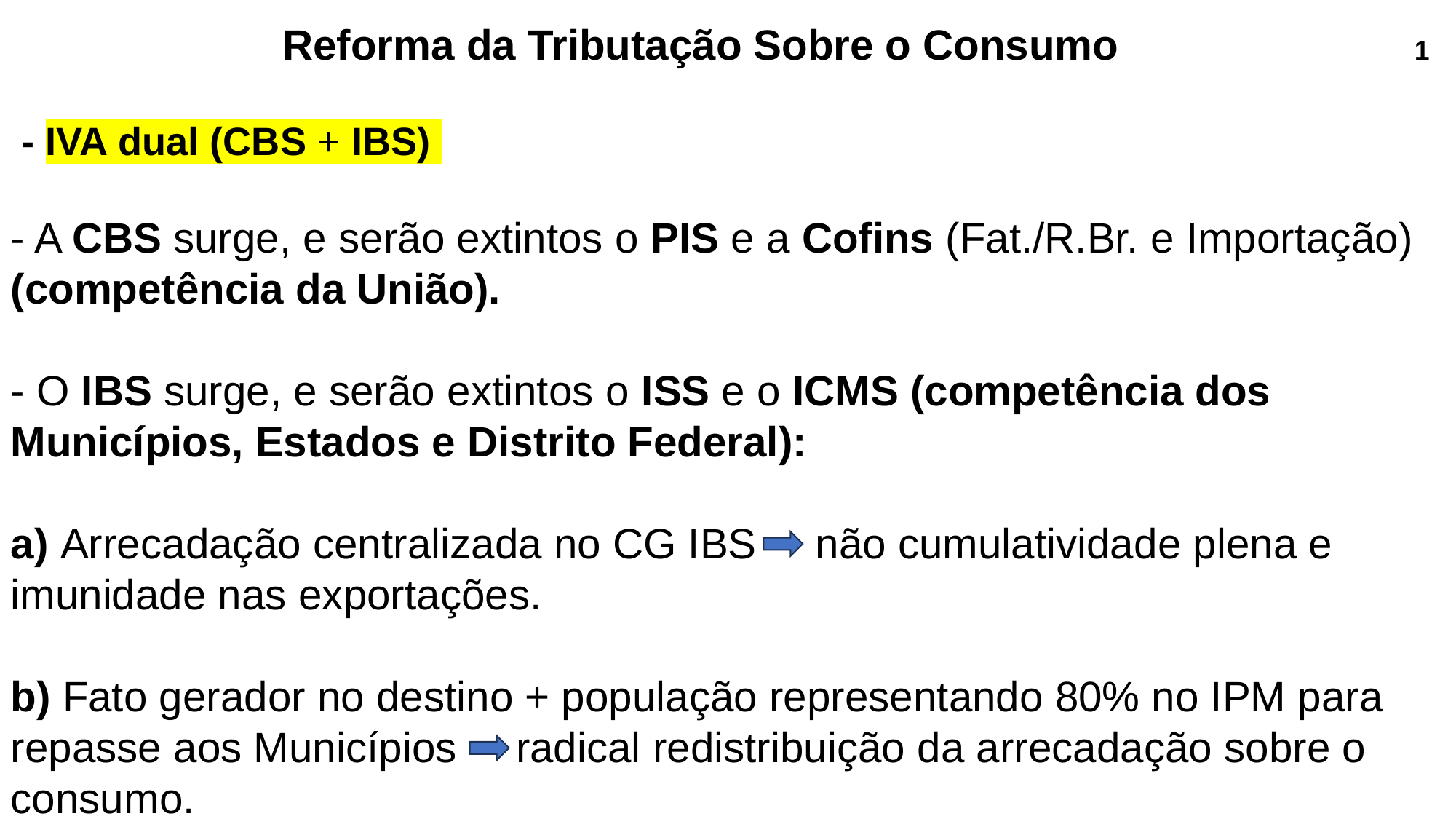

Reforma da Tributação Sobre o Consumo                         1

 - IVA dual (CBS + IBS)

- A CBS surge, e serão extintos o PIS e a Cofins (Fat./R.Br. e Importação) (competência da União).

- O IBS surge, e serão extintos o ISS e o ICMS (competência dos Municípios, Estados e Distrito Federal):

a) Arrecadação centralizada no CG IBS     não cumulatividade plena e imunidade nas exportações.

b) Fato gerador no destino + população representando 80% no IPM para repasse aos Municípios     radical redistribuição da arrecadação sobre o consumo.